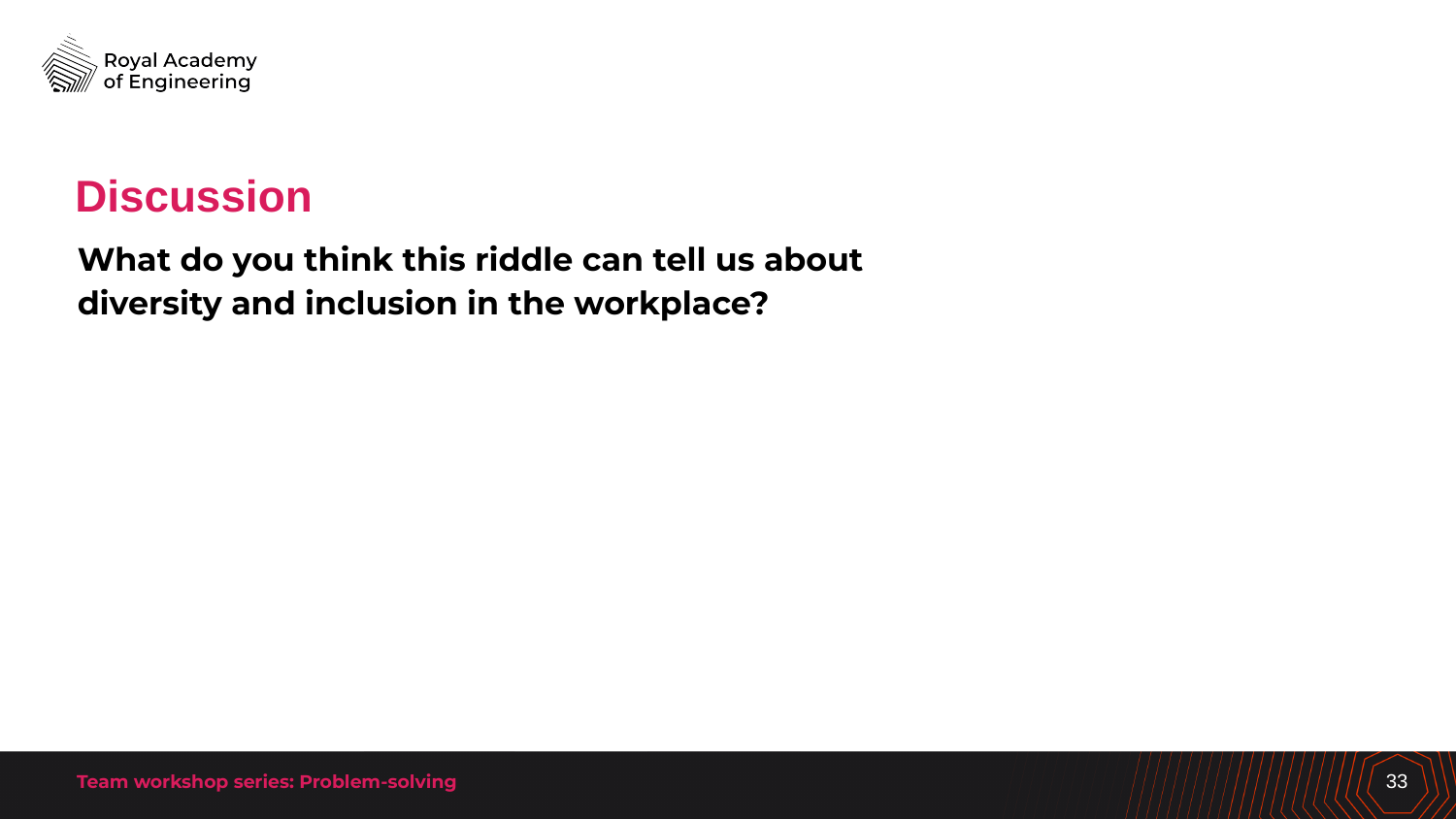

# Discussion
What do you think this riddle can tell us about
diversity and inclusion in the workplace?
Team workshop series: Problem-solving
33